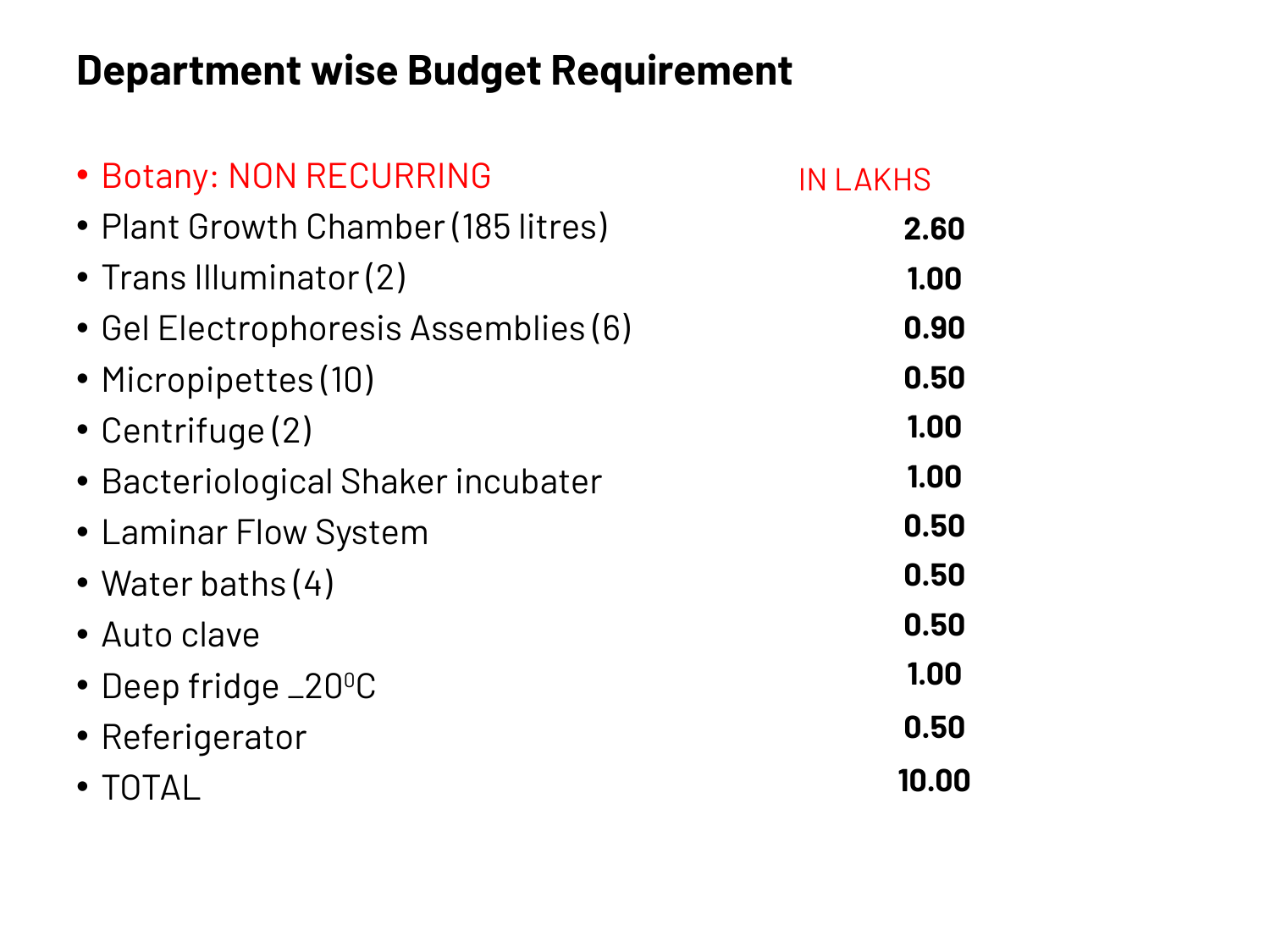

# Department wise Budget Requirement
Botany: NON RECURRING
Plant Growth Chamber (185 litres)
Trans Illuminator (2)
Gel Electrophoresis Assemblies (6)
Micropipettes (10)
Centrifuge (2)
Bacteriological Shaker incubater
Laminar Flow System
Water baths (4)
Auto clave
Deep fridge _200C
Referigerator
TOTAL

IN LAKHS
2.60
1.00
0.90
0.50
1.00
1.00
0.50
0.50
0.50
1.00
0.50
10.00